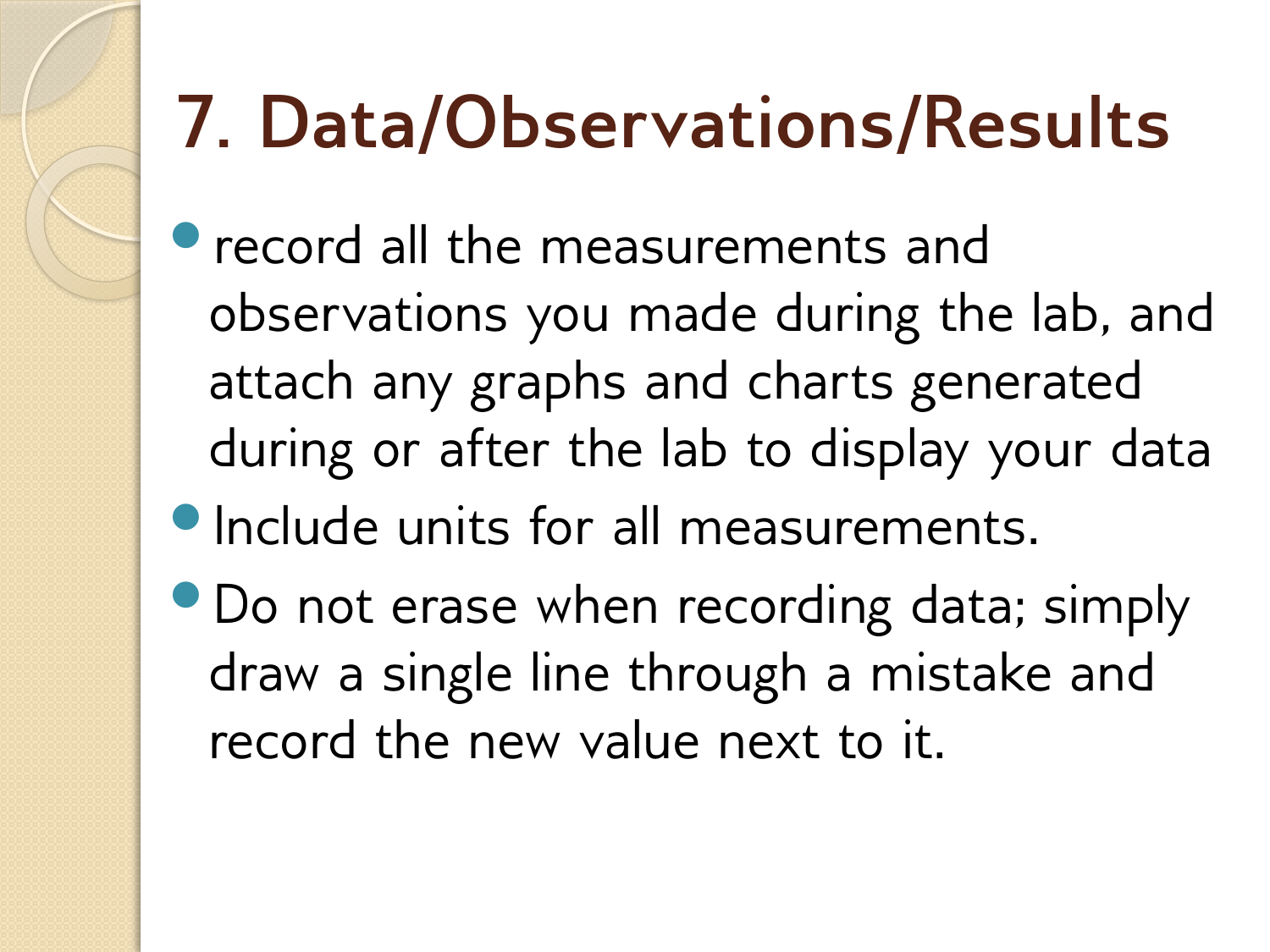

# 7. Data/Observations/Results
record all the measurements and observations you made during the lab, and attach any graphs and charts generated during or after the lab to display your data
Include units for all measurements.
Do not erase when recording data; simply draw a single line through a mistake and record the new value next to it.